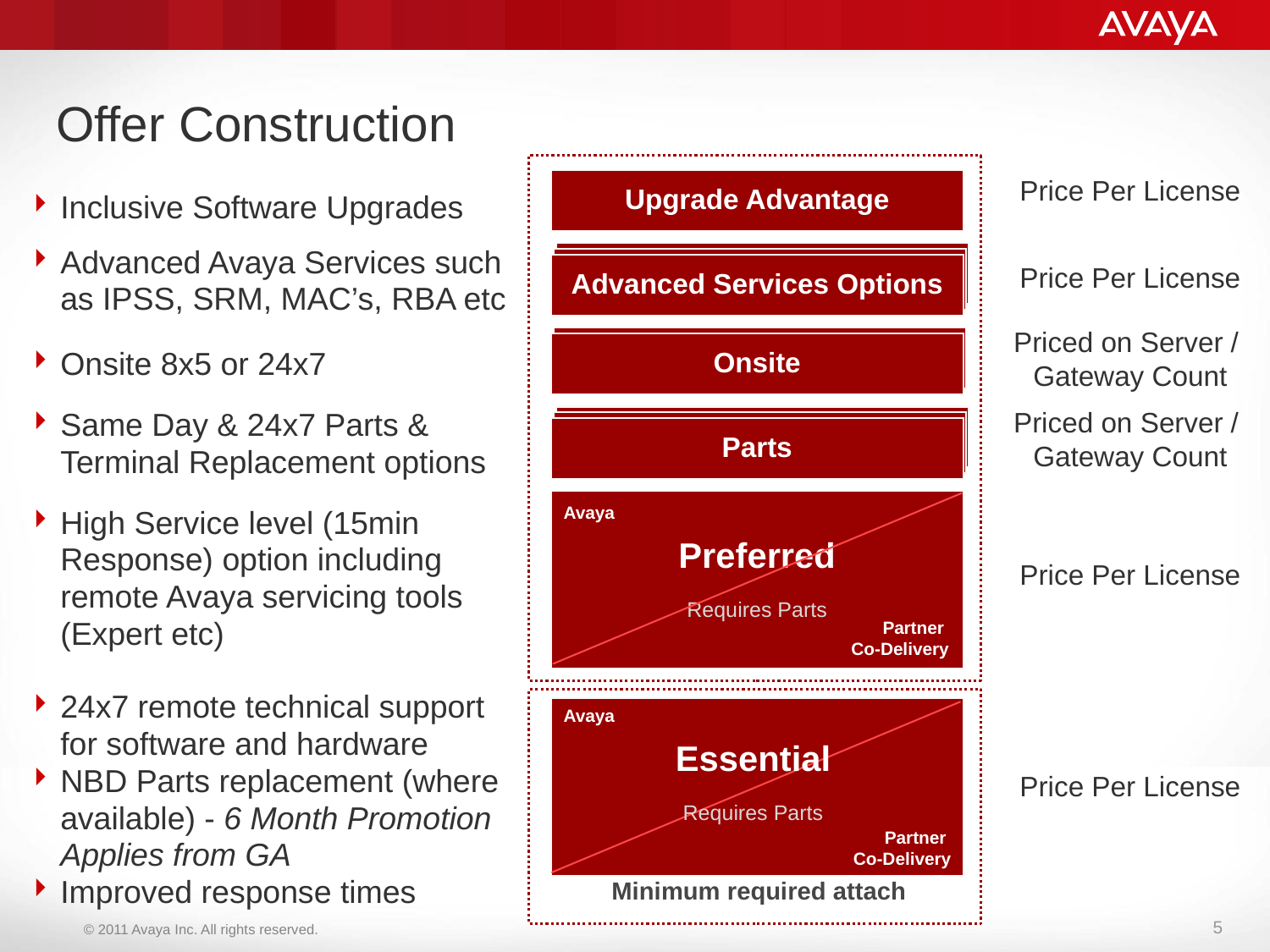

# Offer Construction

Price Per License
Upgrade Advantage
Inclusive Software Upgrades
Advanced Avaya Services such as IPSS, SRM, MAC’s, RBA etc

Advanced Services Options
Price Per License
Priced on Server /
Gateway Count

Onsite
Onsite 8x5 or 24x7
Priced on Server /
Gateway Count
Same Day & 24x7 Parts & Terminal Replacement options

Parts
Preferred
Requires Parts
Avaya
High Service level (15min Response) option including remote Avaya servicing tools (Expert etc)
Price Per License
Partner
Co-Delivery
24x7 remote technical support for software and hardware
NBD Parts replacement (where available) - 6 Month Promotion Applies from GA
Improved response times

Avaya
Essential
Requires Parts
Price Per License
Partner
Co-Delivery
Minimum required attach